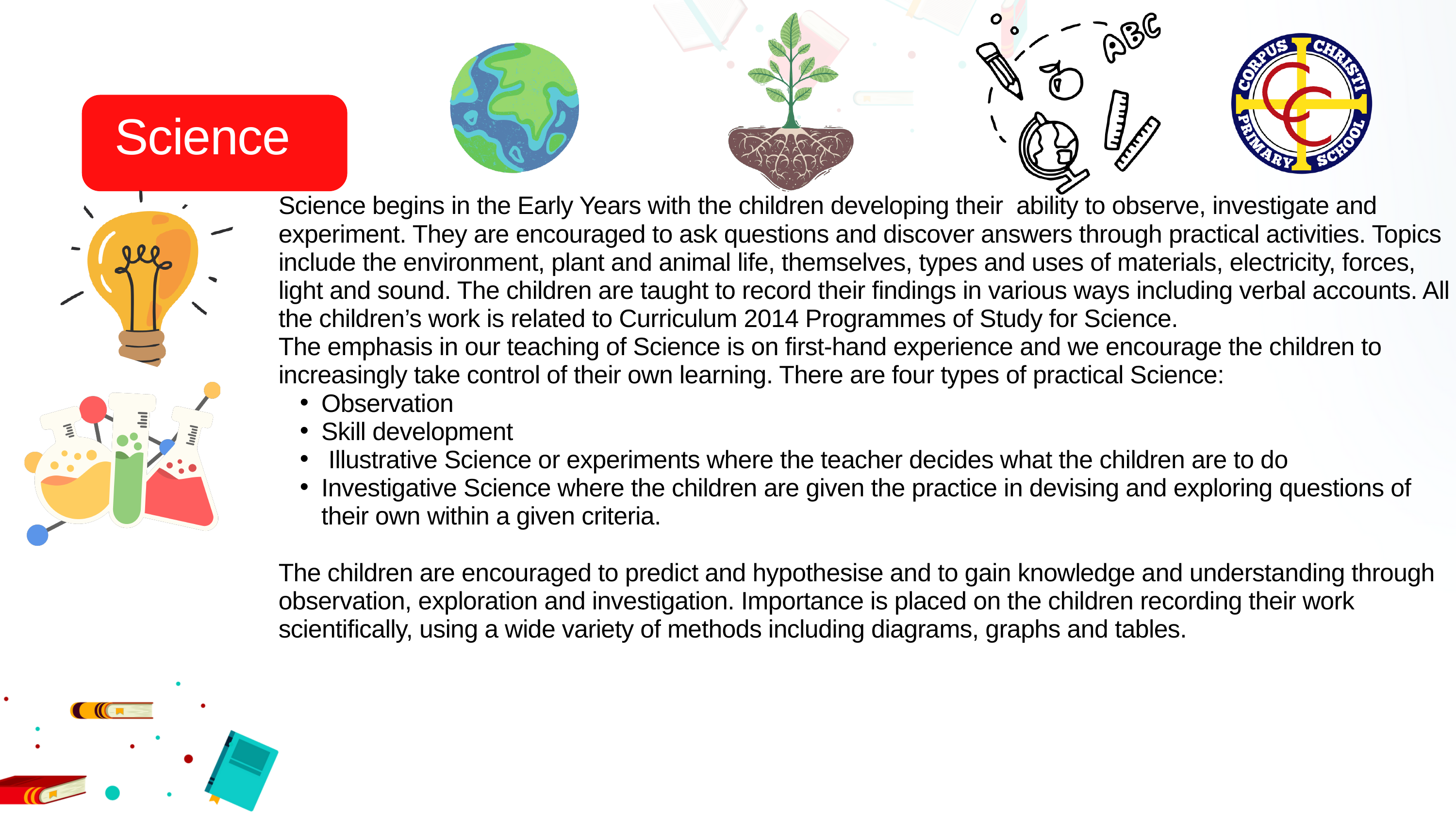

Science
Science begins in the Early Years with the children developing their  ability to observe, investigate and experiment. They are encouraged to ask questions and discover answers through practical activities. Topics include the environment, plant and animal life, themselves, types and uses of materials, electricity, forces, light and sound. The children are taught to record their findings in various ways including verbal accounts. All the children’s work is related to Curriculum 2014 Programmes of Study for Science.
The emphasis in our teaching of Science is on first-hand experience and we encourage the children to increasingly take control of their own learning. There are four types of practical Science:
Observation
Skill development
 Illustrative Science or experiments where the teacher decides what the children are to do
Investigative Science where the children are given the practice in devising and exploring questions of their own within a given criteria.

The children are encouraged to predict and hypothesise and to gain knowledge and understanding through observation, exploration and investigation. Importance is placed on the children recording their work scientifically, using a wide variety of methods including diagrams, graphs and tables.